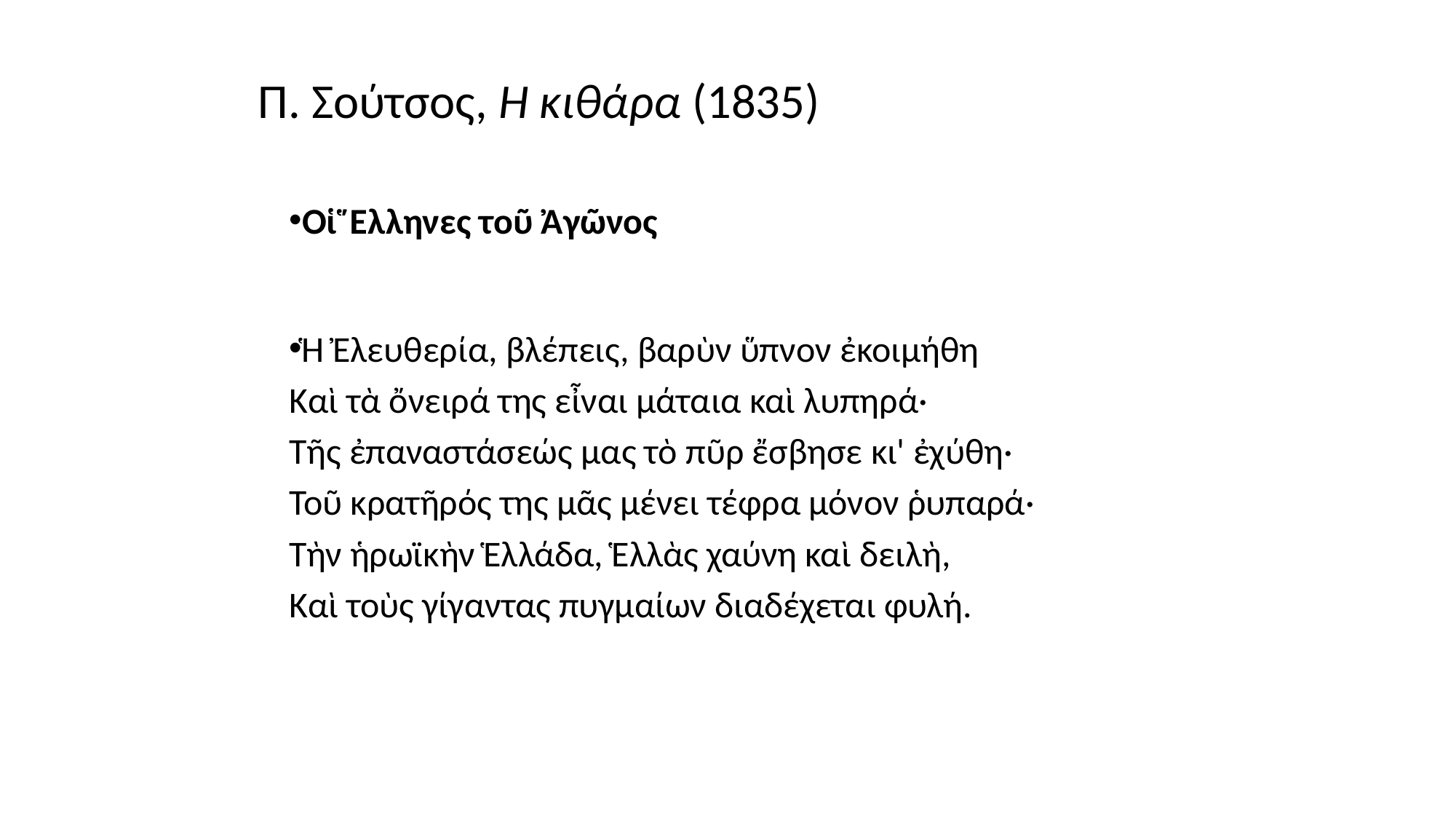

# Π. Σούτσος, Η κιθάρα (1835)
Οἱ Ἕλληνες τοῦ Ἀγῶνος

Ἡ Ἐλευθερία, βλέπεις, βαρὺν ὕπνον ἐκοιμήθη
Καὶ τὰ ὄνειρά της εἶναι μάταια καὶ λυπηρά·
Τῆς ἐπαναστάσεώς μας τὸ πῦρ ἔσβησε κι' ἐχύθη·
Τοῦ κρατῆρός της μᾶς μένει τέφρα μόνον ῥυπαρά·
Τὴν ἡρωϊκὴν Ἑλλάδα, Ἑλλὰς χαύνη καὶ δειλὴ,
Καὶ τοὺς γίγαντας πυγμαίων διαδέχεται φυλή.